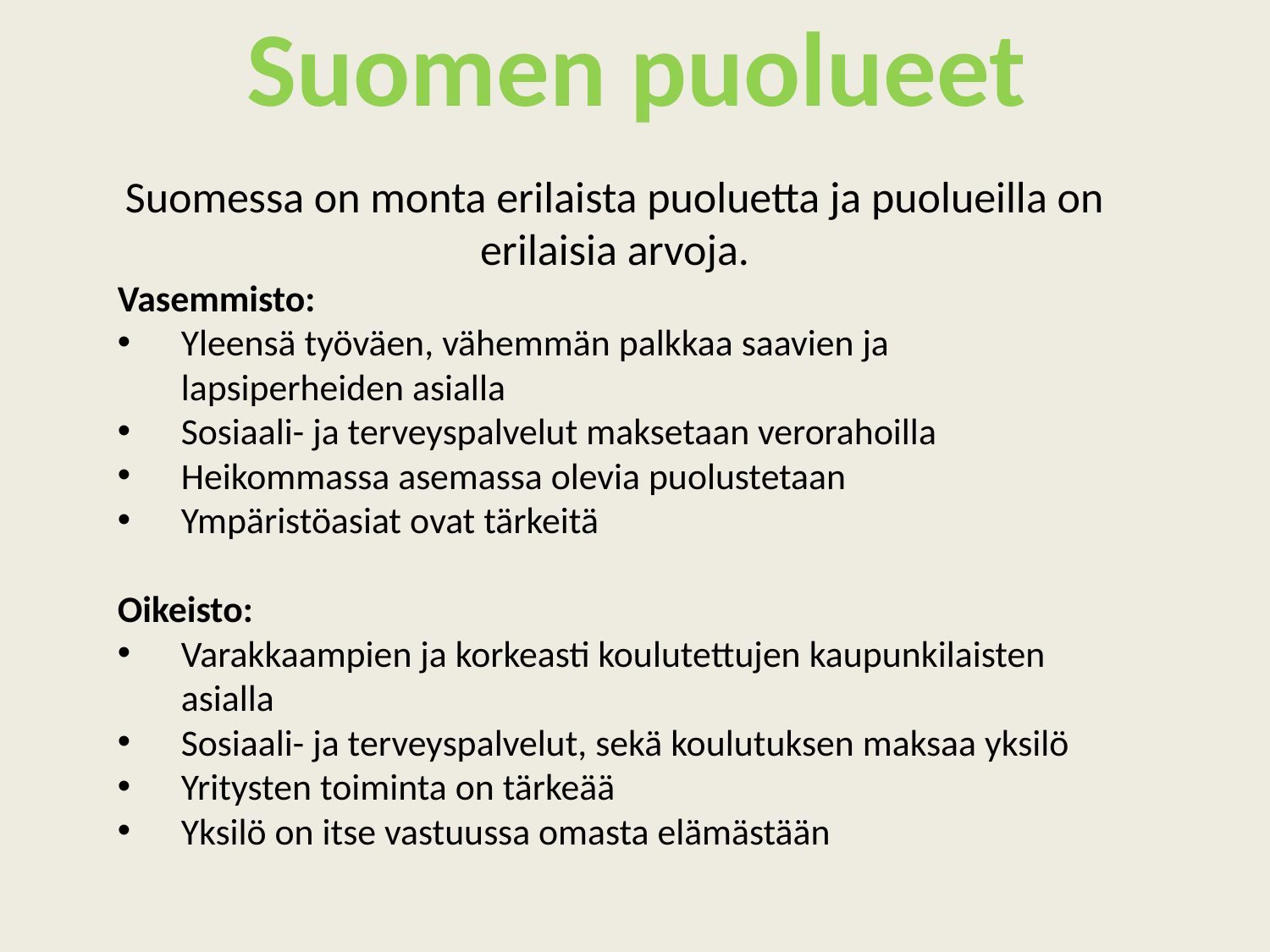

# Suomen puolueet
Suomessa on monta erilaista puoluetta ja puolueilla on erilaisia arvoja.
Vasemmisto:
Yleensä työväen, vähemmän palkkaa saavien ja lapsiperheiden asialla
Sosiaali- ja terveyspalvelut maksetaan verorahoilla
Heikommassa asemassa olevia puolustetaan
Ympäristöasiat ovat tärkeitä

Oikeisto:
Varakkaampien ja korkeasti koulutettujen kaupunkilaisten asialla
Sosiaali- ja terveyspalvelut, sekä koulutuksen maksaa yksilö
Yritysten toiminta on tärkeää
Yksilö on itse vastuussa omasta elämästään